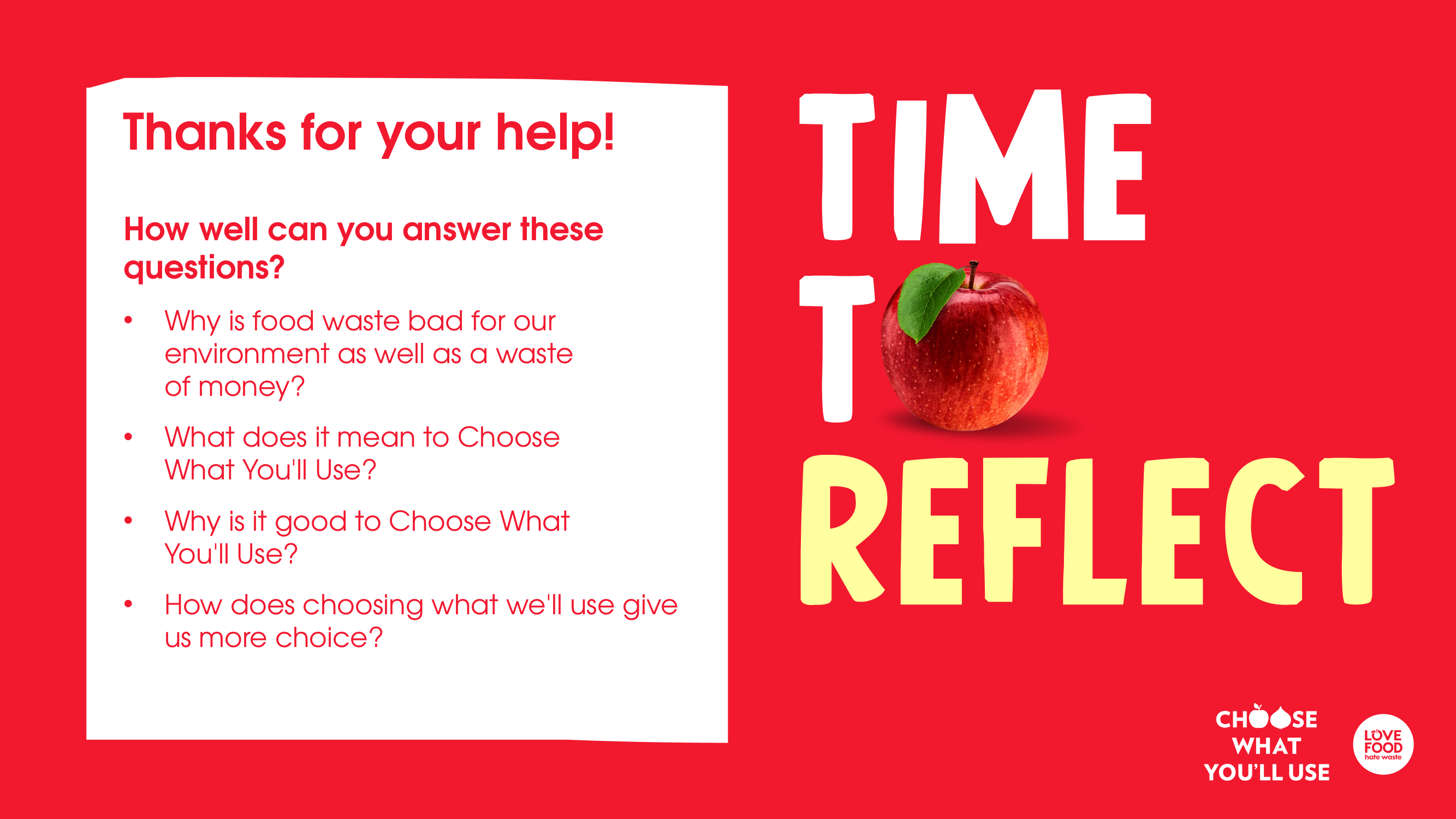

# Thanks for your help!
How well can you answer these  questions?
Why is food waste bad for our environment as well as a waste
of money?
What does it mean to Choose
What You'll Use?
Why is it good to Choose What
You'll Use?
How does choosing what we'll use give us more choice?